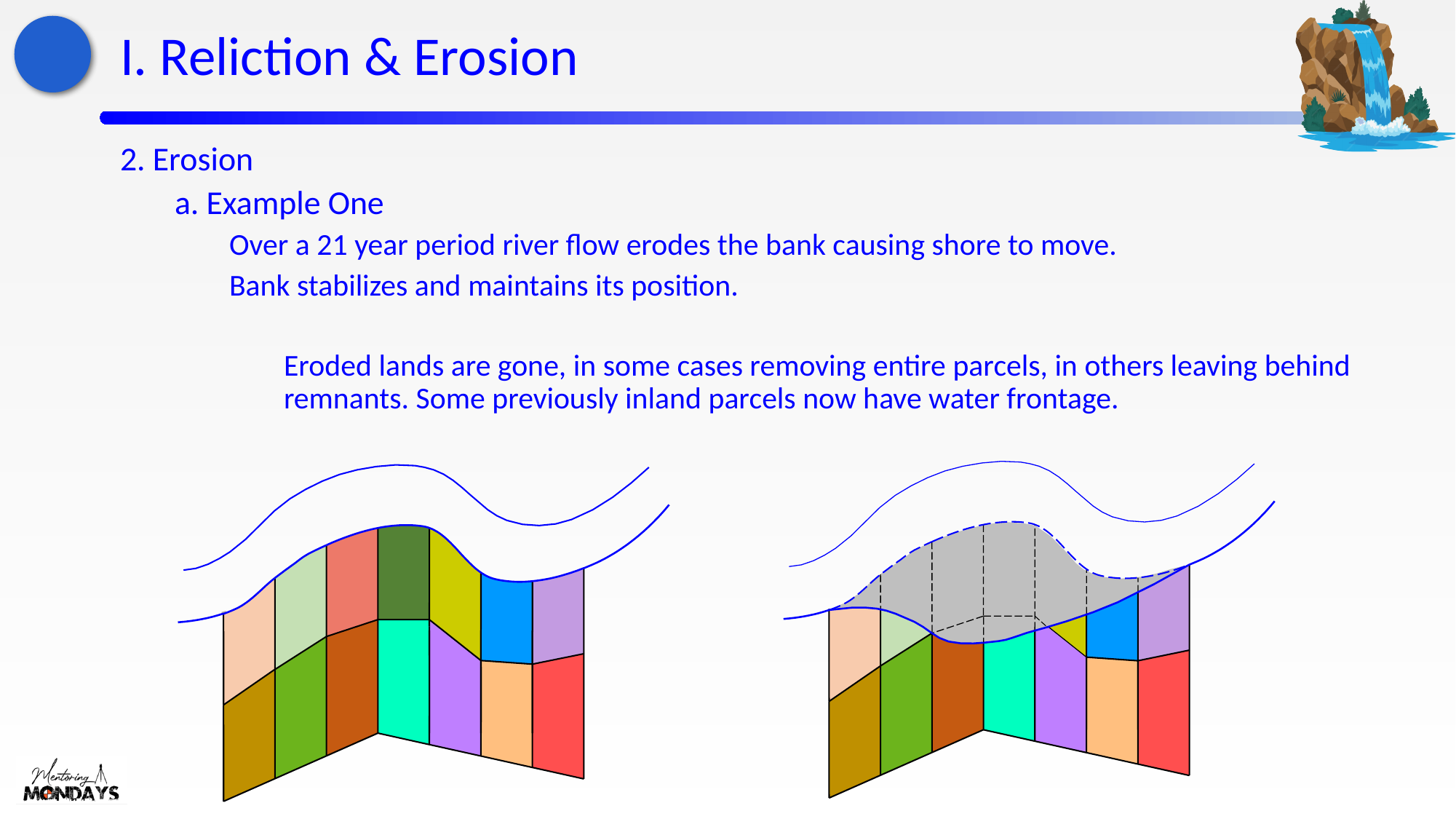

# I. Reliction & Erosion
2. Erosion
a. Example One
Over a 21 year period river flow erodes the bank causing shore to move.
Bank stabilizes and maintains its position.

Eroded lands are gone, in some cases removing entire parcels, in others leaving behind remnants. Some previously inland parcels now have water frontage.